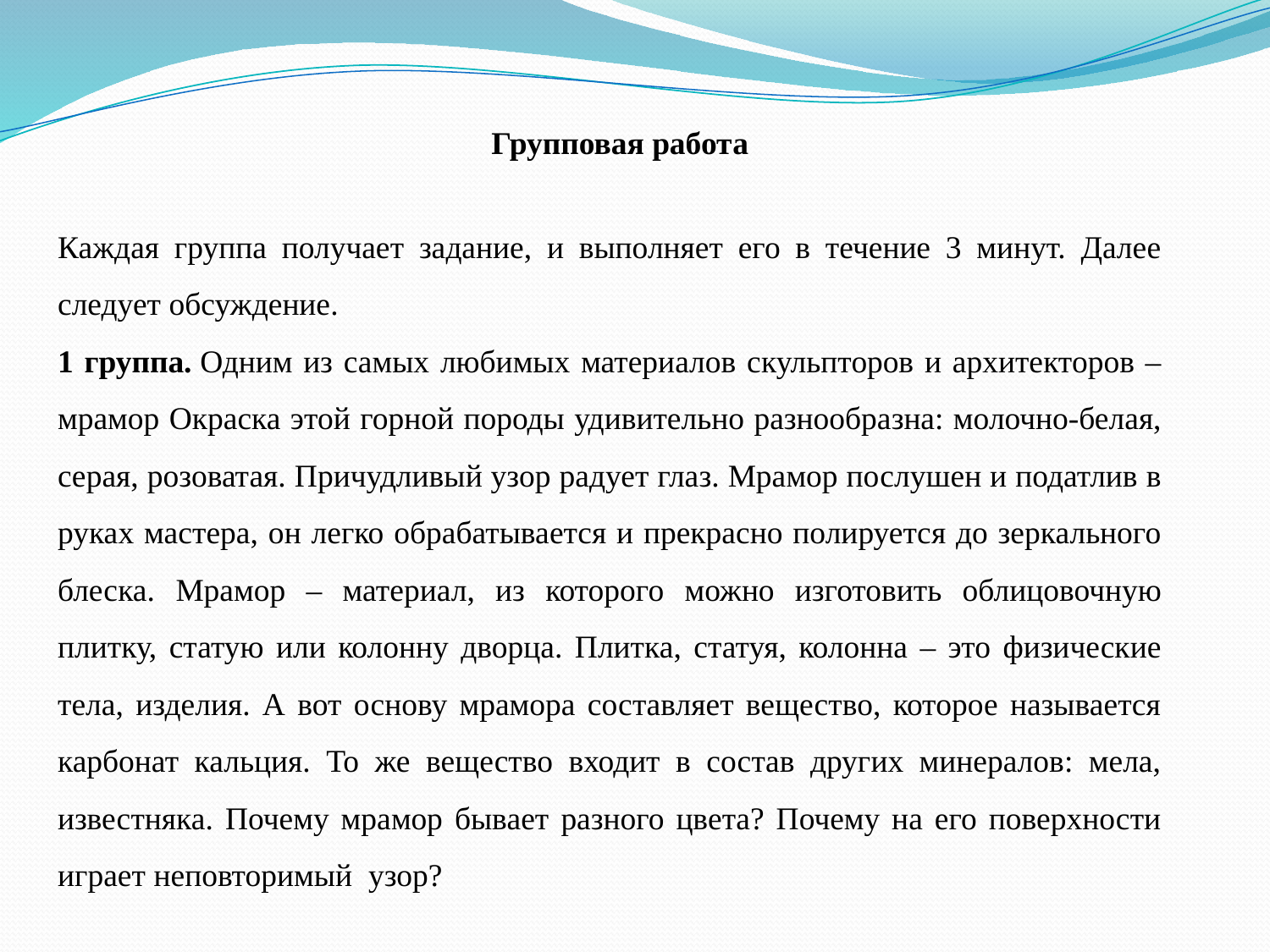

Групповая работа
Каждая группа получает задание, и выполняет его в течение 3 минут. Далее следует обсуждение.
1 группа. Одним из самых любимых материалов скульпторов и архитекторов – мрамор Окраска этой горной породы удивительно разнообразна: молочно-белая, серая, розоватая. Причудливый узор радует глаз. Мрамор послушен и податлив в руках мастера, он легко обрабатывается и прекрасно полируется до зеркального блеска. Мрамор – материал, из которого можно изготовить облицовочную плитку, статую или колонну дворца. Плитка, статуя, колонна – это физические тела, изделия. А вот основу мрамора составляет вещество, которое называется карбонат кальция. То же вещество входит в состав других минералов: мела, известняка. Почему мрамор бывает разного цвета? Почему на его поверхности играет неповторимый  узор?